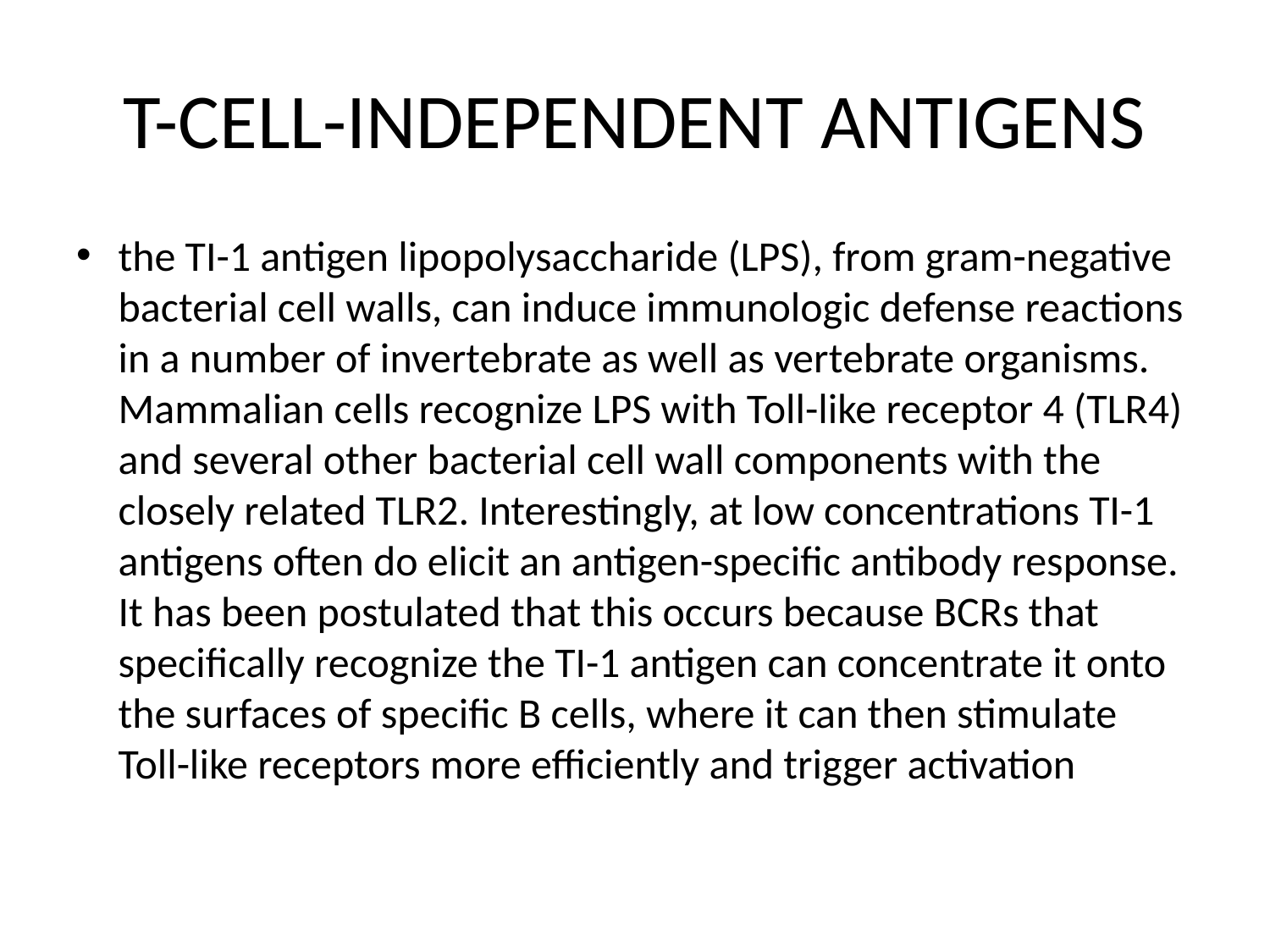

# T-CELL-INDEPENDENT ANTIGENS
the TI-1 antigen lipopolysaccharide (LPS), from gram-negative bacterial cell walls, can induce immunologic defense reactions in a number of invertebrate as well as vertebrate organisms. Mammalian cells recognize LPS with Toll-like receptor 4 (TLR4) and several other bacterial cell wall components with the closely related TLR2. Interestingly, at low concentrations TI-1 antigens often do elicit an antigen-specific antibody response. It has been postulated that this occurs because BCRs that specifically recognize the TI-1 antigen can concentrate it onto the surfaces of specific B cells, where it can then stimulate Toll-like receptors more efficiently and trigger activation